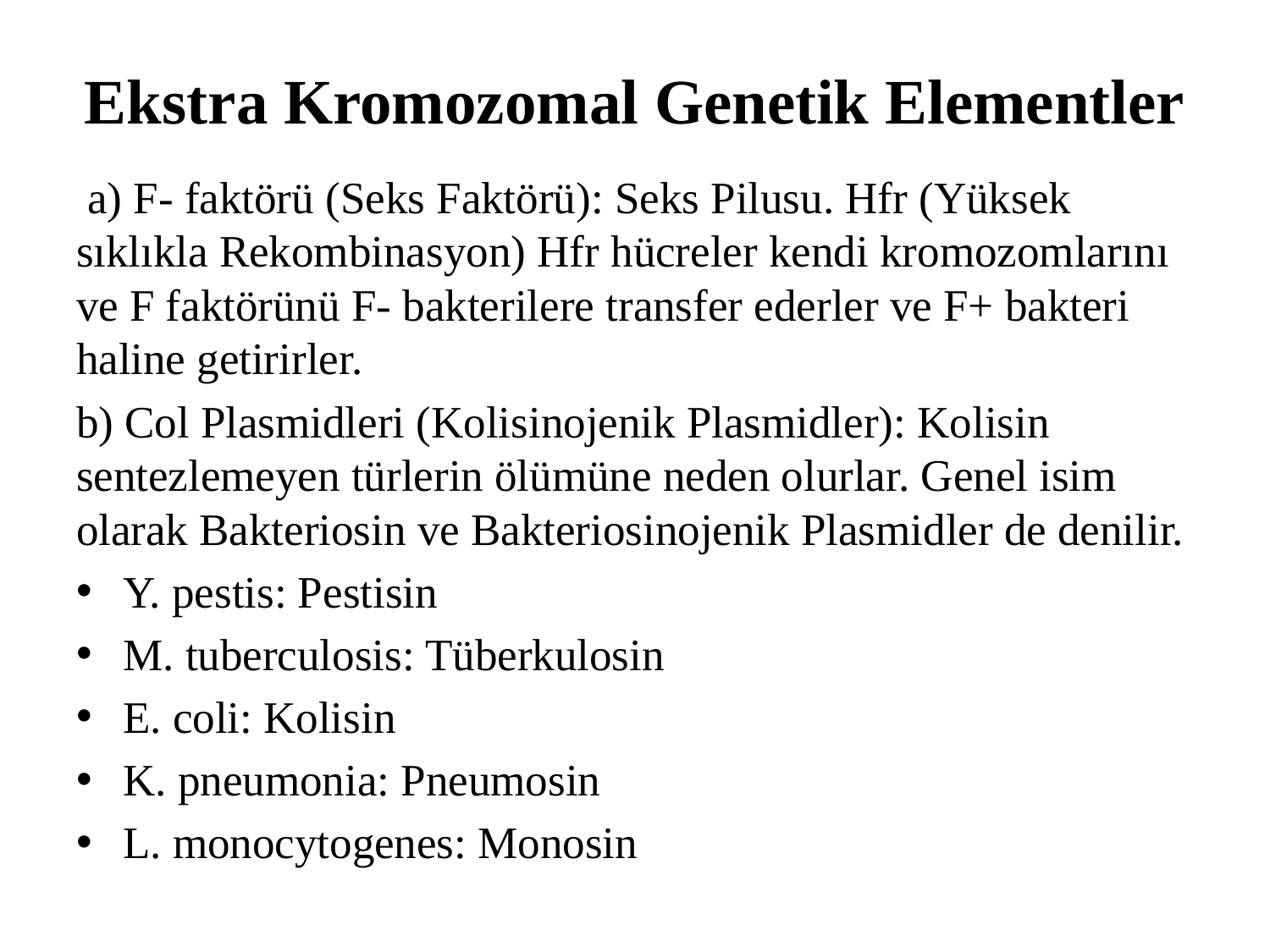

# Ekstra Kromozomal Genetik Elementler
 a) F- faktörü (Seks Faktörü): Seks Pilusu. Hfr (Yüksek sıklıkla Rekombinasyon) Hfr hücreler kendi kromozomlarını ve F faktörünü F- bakterilere transfer ederler ve F+ bakteri haline getirirler.
b) Col Plasmidleri (Kolisinojenik Plasmidler): Kolisin sentezlemeyen türlerin ölümüne neden olurlar. Genel isim olarak Bakteriosin ve Bakteriosinojenik Plasmidler de denilir.
Y. pestis: Pestisin
M. tuberculosis: Tüberkulosin
E. coli: Kolisin
K. pneumonia: Pneumosin
L. monocytogenes: Monosin